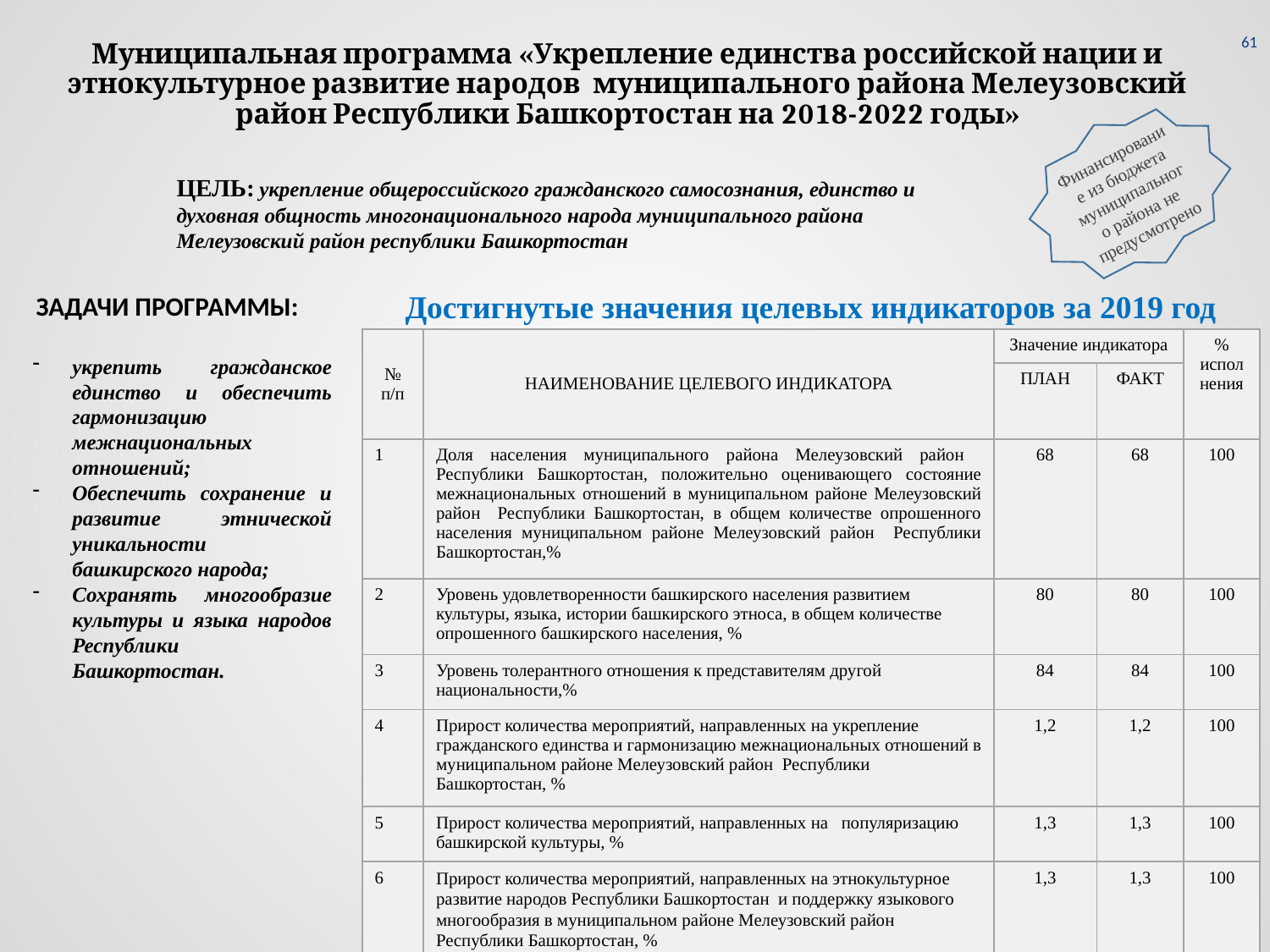

61
# Муниципальная программа «Укрепление единства российской нации и этнокультурное развитие народов  муниципального района Мелеузовский район Республики Башкортостан на 2018-2022 годы»
Финансирование из бюджета муниципального района не предусмотрено
ЦЕЛЬ: укрепление общероссийского гражданского самосознания, единство и духовная общность многонационального народа муниципального района Мелеузовский район республики Башкортостан
Достигнутые значения целевых индикаторов за 2019 год
ЗАДАЧИ ПРОГРАММЫ:
укрепить гражданское единство и обеспечить гармонизацию межнациональных отношений;
Обеспечить сохранение и развитие этнической уникальности башкирского народа;
Сохранять многообразие культуры и языка народов Республики Башкортостан.

| № п/п | НАИМЕНОВАНИЕ ЦЕЛЕВОГО ИНДИКАТОРА | Значение индикатора |  | % исполнения |
| --- | --- | --- | --- | --- |
|  |  | ПЛАН | ФАКТ |  |
| 1 | Доля населения муниципального района Мелеузовский район Республики Башкортостан, положительно оценивающего состояние межнациональных отношений в муниципальном районе Мелеузовский район Республики Башкортостан, в общем количестве опрошенного населения муниципальном районе Мелеузовский район Республики Башкортостан,% | 68 | 68 | 100 |
| 2 | Уровень удовлетворенности башкирского населения развитием культуры, языка, истории башкирского этноса, в общем количестве опрошенного башкирского населения, % | 80 | 80 | 100 |
| 3 | Уровень толерантного отношения к представителям другой национальности,% | 84 | 84 | 100 |
| 4 | Прирост количества мероприятий, направленных на укрепление гражданского единства и гармонизацию межнациональных отношений в муниципальном районе Мелеузовский район Республики Башкортостан, % | 1,2 | 1,2 | 100 |
| 5 | Прирост количества мероприятий, направленных на популяризацию башкирской культуры, % | 1,3 | 1,3 | 100 |
| 6 | Прирост количества мероприятий, направленных на этнокультурное развитие народов Республики Башкортостан и поддержку языкового многообразия в муниципальном районе Мелеузовский район Республики Башкортостан, % | 1,3 | 1,3 | 100 |